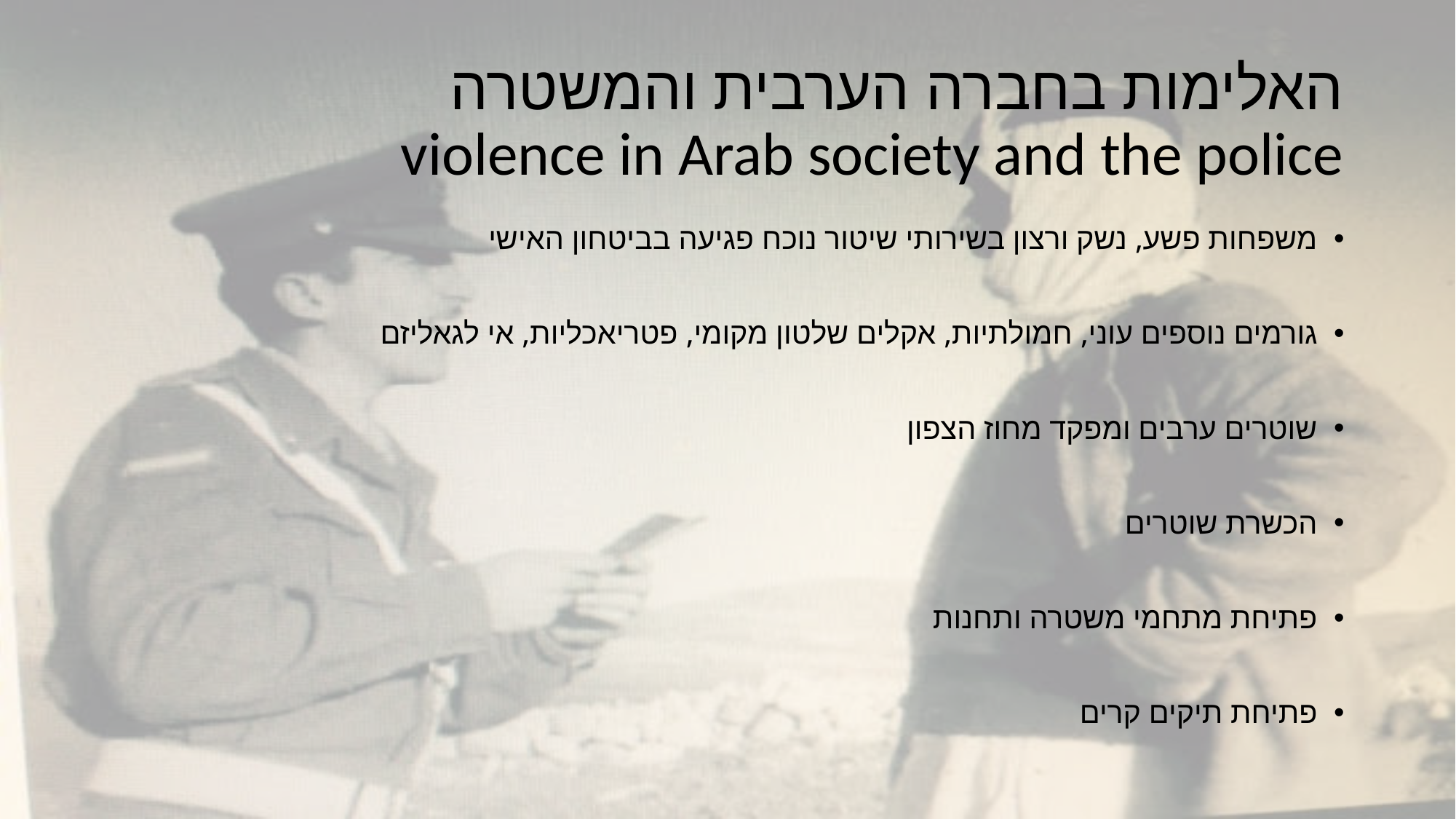

# האלימות בחברה הערבית והמשטרה violence in Arab society and the police
משפחות פשע, נשק ורצון בשירותי שיטור נוכח פגיעה בביטחון האישי

גורמים נוספים עוני, חמולתיות, אקלים שלטון מקומי, פטריאכליות, אי לגאליזם

שוטרים ערבים ומפקד מחוז הצפון

הכשרת שוטרים

פתיחת מתחמי משטרה ותחנות

פתיחת תיקים קרים